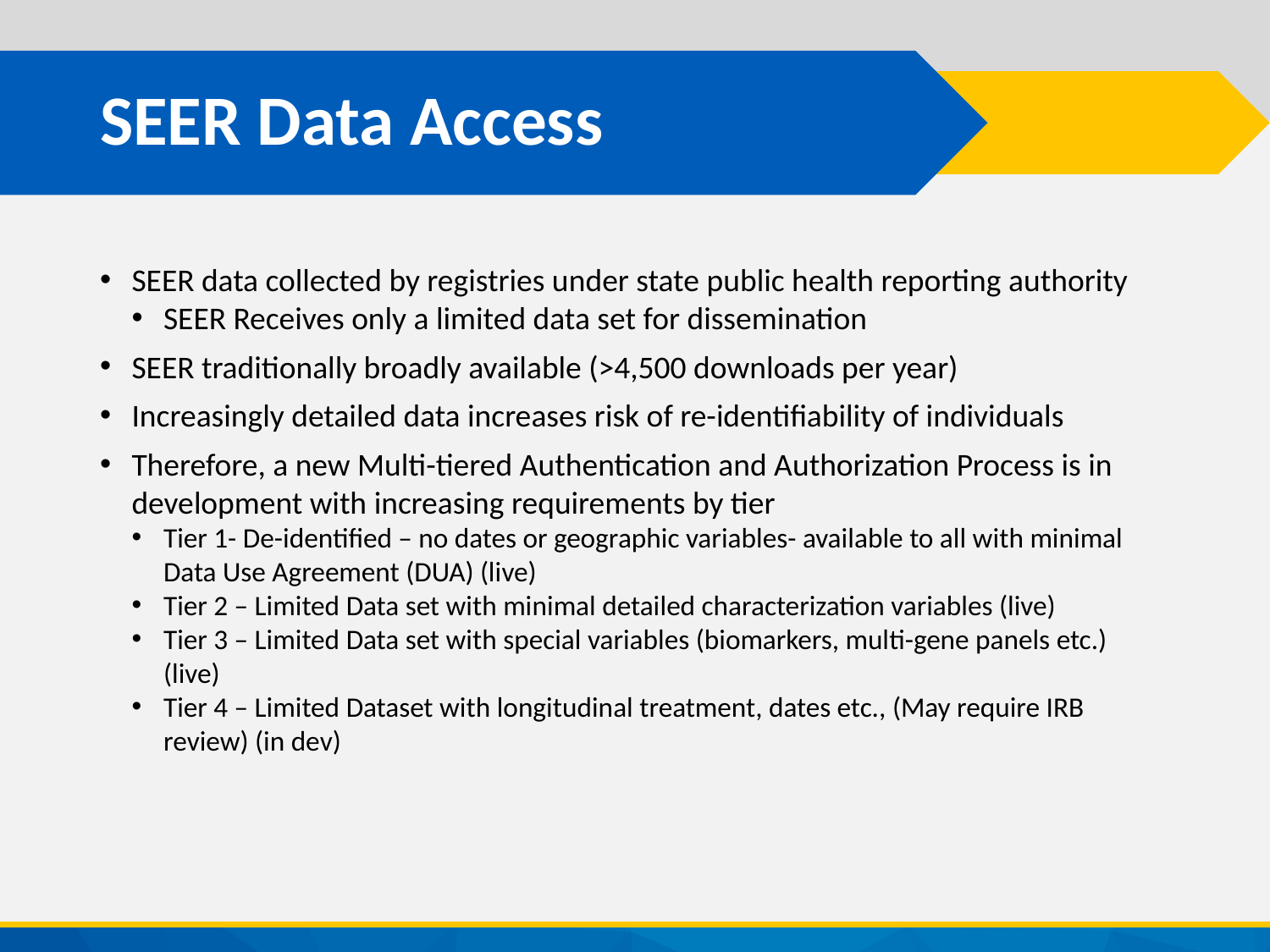

# SEER Data Access
SEER data collected by registries under state public health reporting authority
SEER Receives only a limited data set for dissemination
SEER traditionally broadly available (>4,500 downloads per year)
Increasingly detailed data increases risk of re-identifiability of individuals
Therefore, a new Multi-tiered Authentication and Authorization Process is in development with increasing requirements by tier
Tier 1- De-identified – no dates or geographic variables- available to all with minimal Data Use Agreement (DUA) (live)
Tier 2 – Limited Data set with minimal detailed characterization variables (live)
Tier 3 – Limited Data set with special variables (biomarkers, multi-gene panels etc.) (live)
Tier 4 – Limited Dataset with longitudinal treatment, dates etc., (May require IRB review) (in dev)